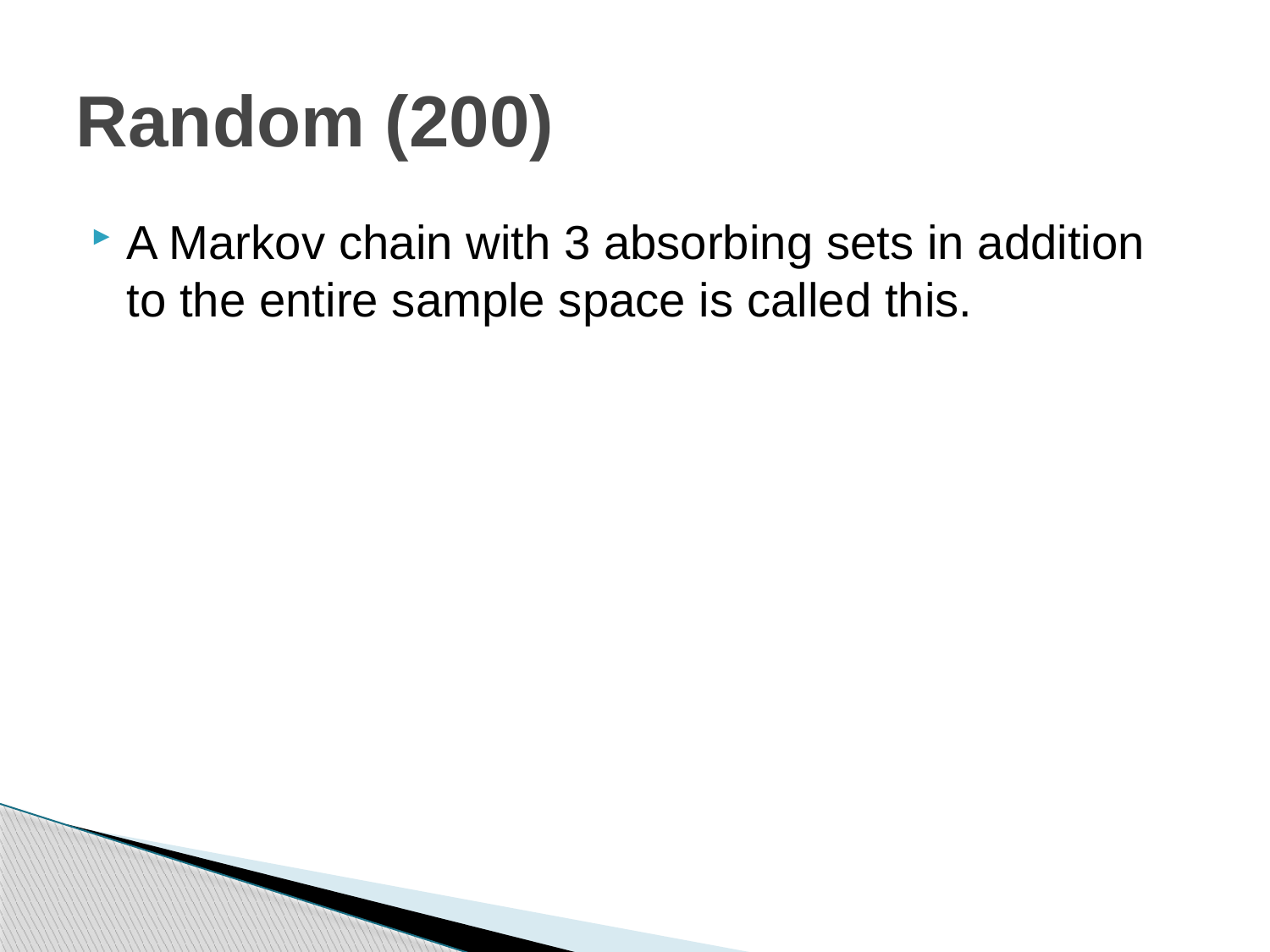

# Random (200)
A Markov chain with 3 absorbing sets in addition to the entire sample space is called this.